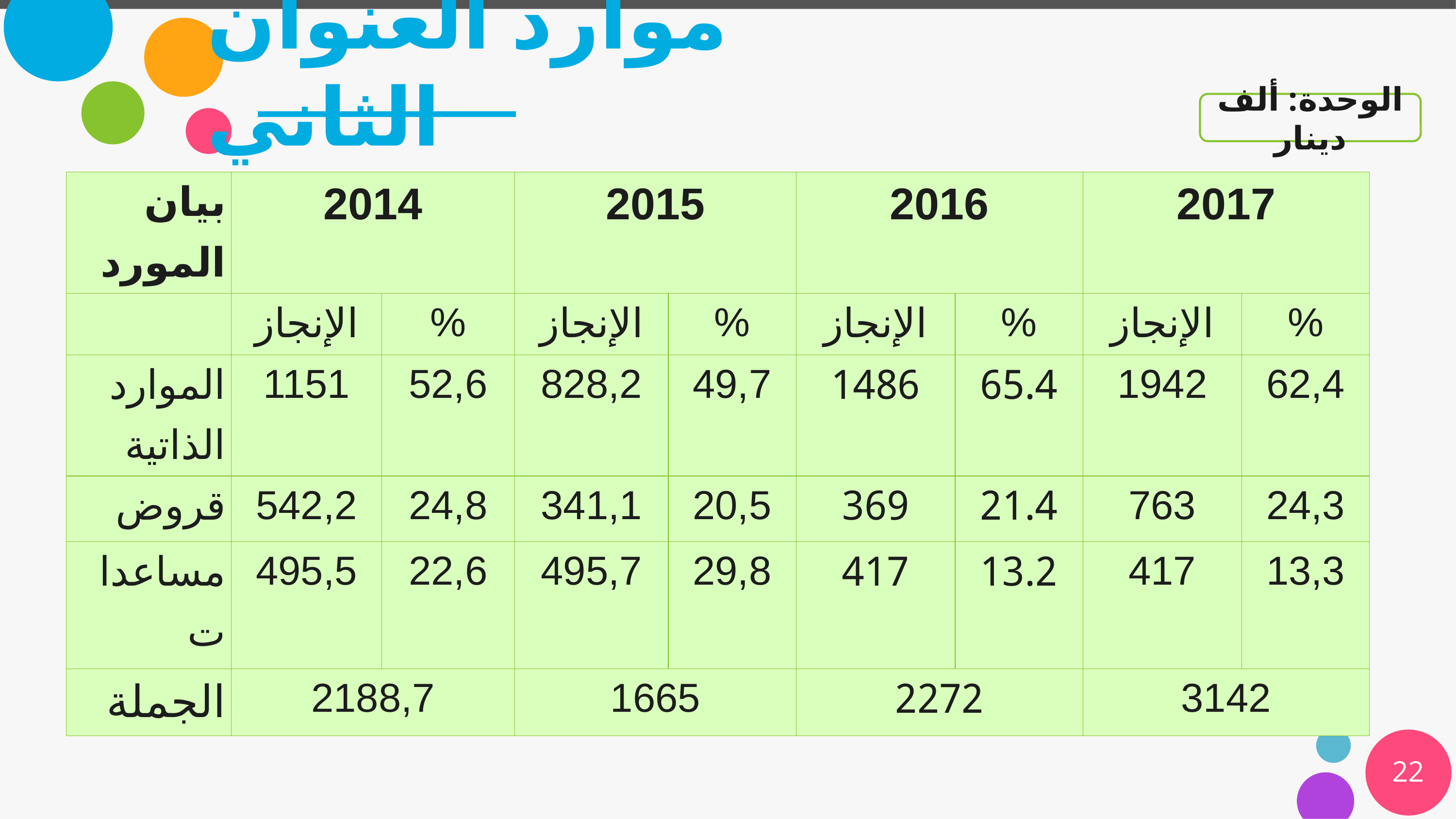

# موارد العنوان الثاني

الوحدة: ألف دينار

| بيان المورد | 2014 |  | 2015 |  | 2016 |  | 2017 |  |
| --- | --- | --- | --- | --- | --- | --- | --- | --- |
|  | الإنجاز | % | الإنجاز | % | الإنجاز | % | الإنجاز | % |
| الموارد الذاتية | 1151 | 52,6 | 828,2 | 49,7 | 1486 | 65.4 | 1942 | 62,4 |
| قروض | 542,2 | 24,8 | 341,1 | 20,5 | 369 | 21.4 | 763 | 24,3 |
| مساعدات | 495,5 | 22,6 | 495,7 | 29,8 | 417 | 13.2 | 417 | 13,3 |
| الجملة | 2188,7 |  | 1665 |  | 2272 |  | 3142 |  |

22